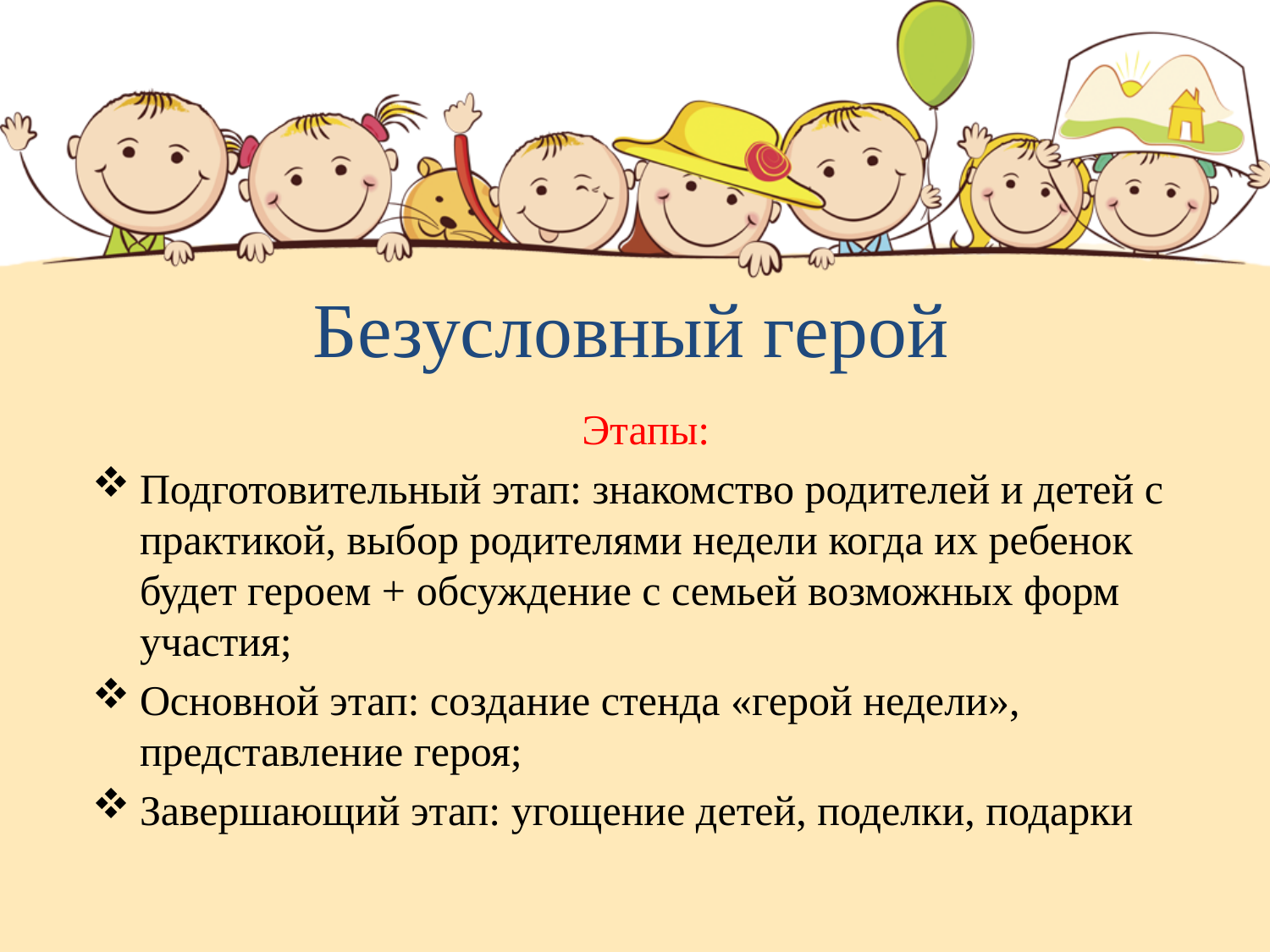

# Безусловный герой
Этапы:
Подготовительный этап: знакомство родителей и детей с практикой, выбор родителями недели когда их ребенок будет героем + обсуждение с семьей возможных форм участия;
Основной этап: создание стенда «герой недели», представление героя;
Завершающий этап: угощение детей, поделки, подарки